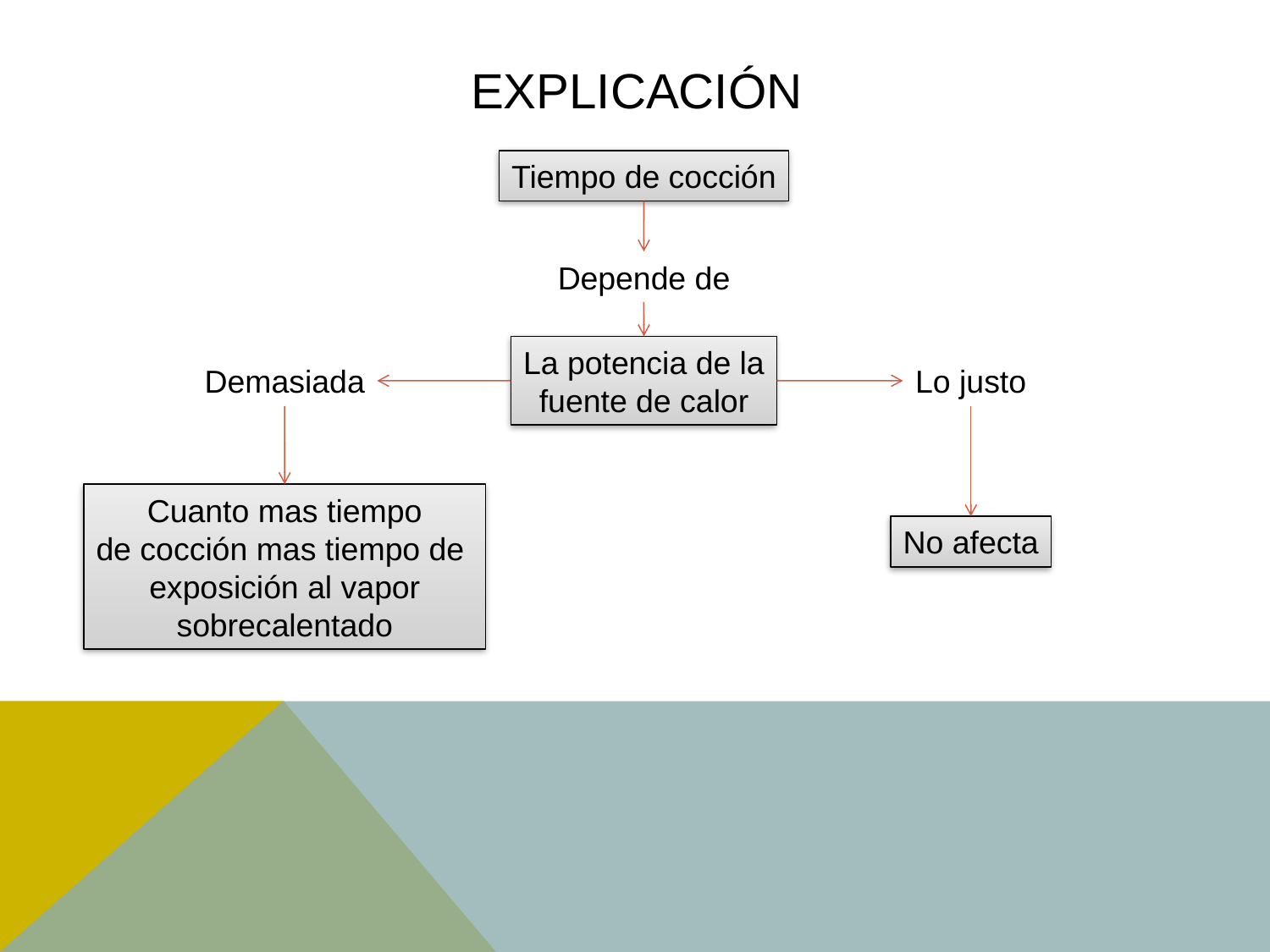

# EXPLICACIÓN
Tiempo de cocción
Depende de
La potencia de la
fuente de calor
Demasiada
Lo justo
Cuanto mas tiempo
de cocción mas tiempo de
exposición al vapor
sobrecalentado
No afecta